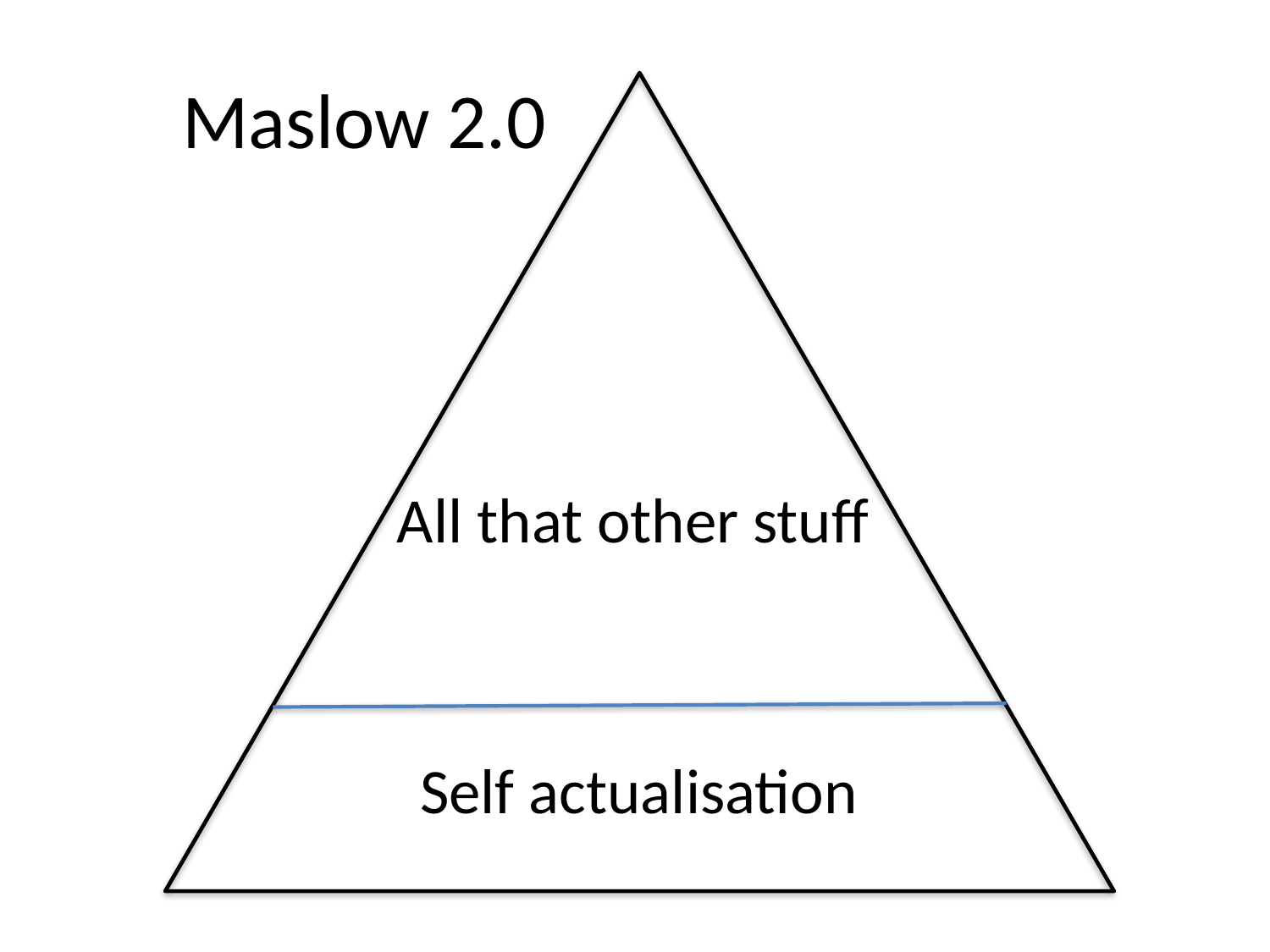

# Maslow 2.0

All that other stuff
Self actualisation